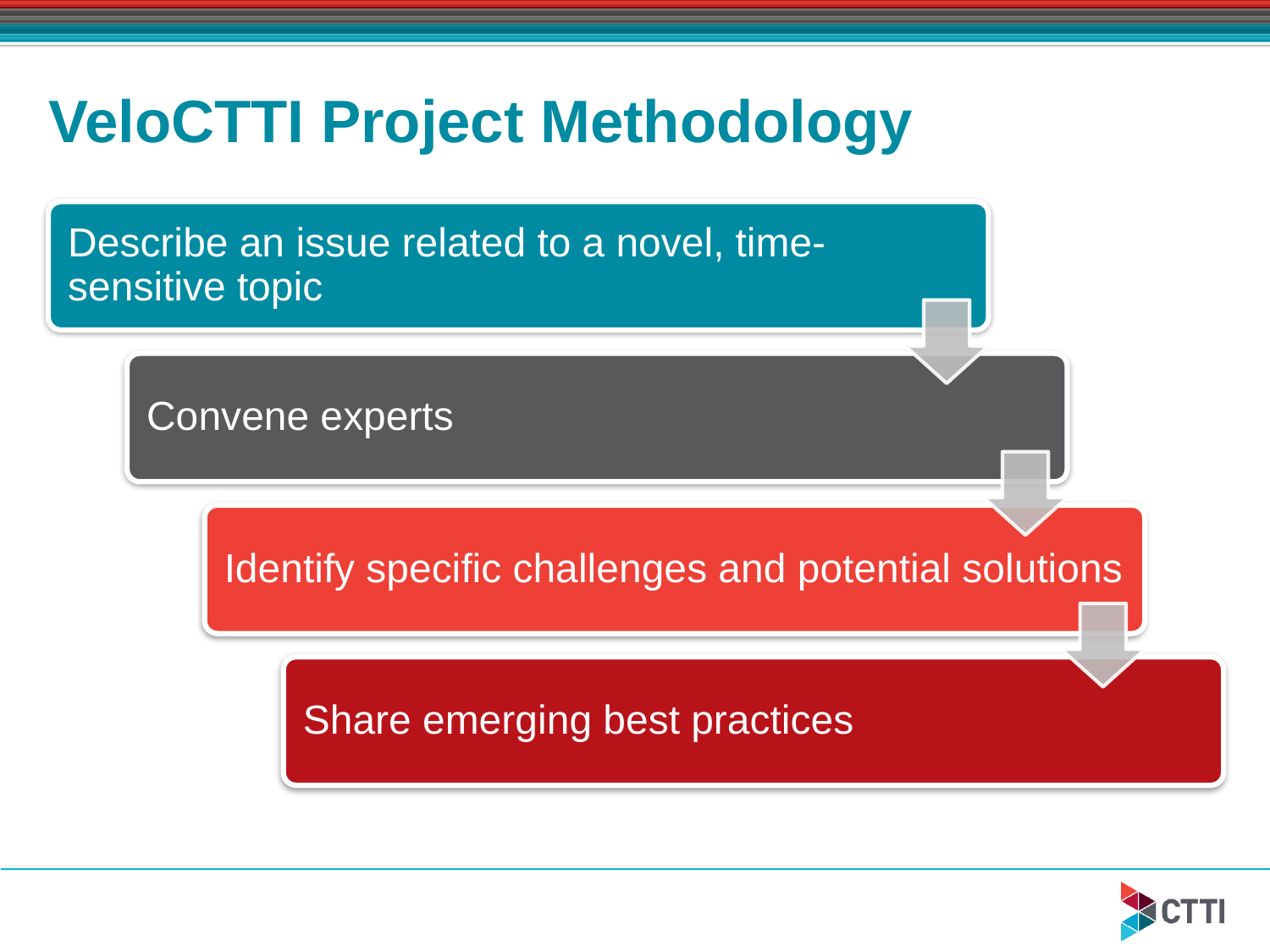

# VeloCTTI Project Methodology
Describe an issue related to a novel, time-sensitive topic
Convene experts
Identify specific challenges and potential solutions
Share emerging best practices